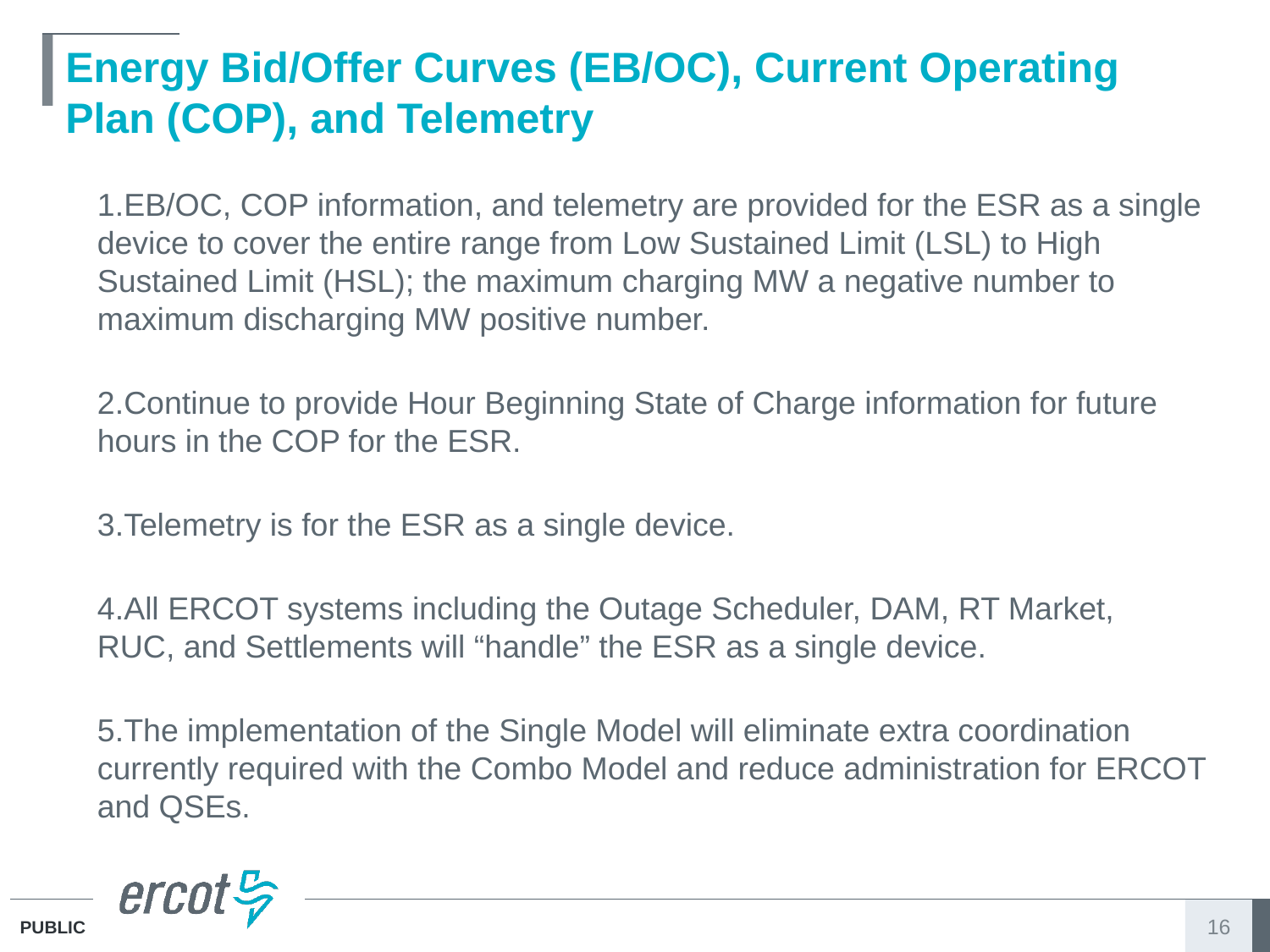

# Energy Bid/Offer Curves (EB/OC), Current Operating Plan (COP), and Telemetry
EB/OC, COP information, and telemetry are provided for the ESR as a single device to cover the entire range from Low Sustained Limit (LSL) to High Sustained Limit (HSL); the maximum charging MW a negative number to maximum discharging MW positive number.
Continue to provide Hour Beginning State of Charge information for future hours in the COP for the ESR.
Telemetry is for the ESR as a single device.
All ERCOT systems including the Outage Scheduler, DAM, RT Market, RUC, and Settlements will “handle” the ESR as a single device.
The implementation of the Single Model will eliminate extra coordination currently required with the Combo Model and reduce administration for ERCOT and QSEs.
16